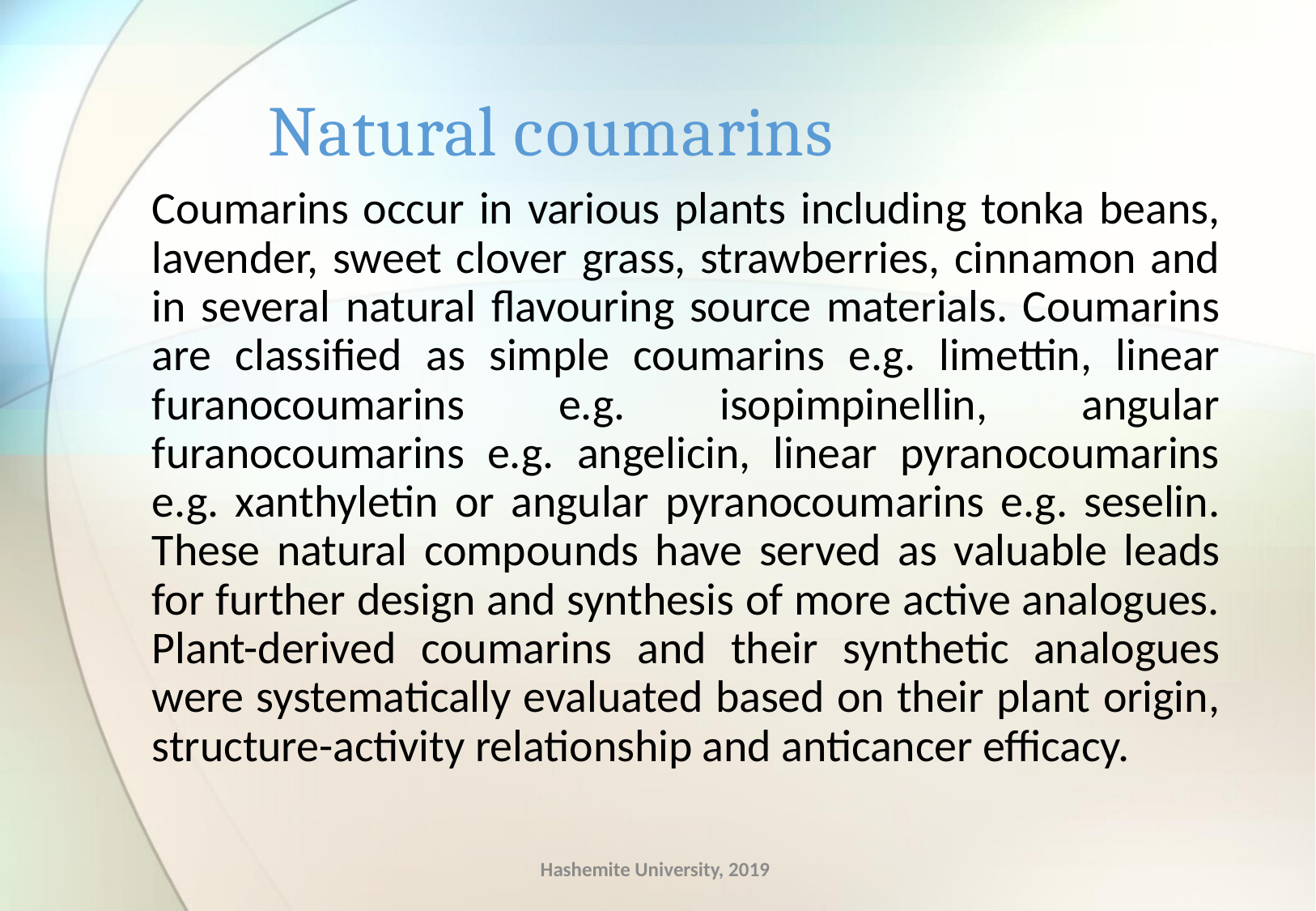

Natural coumarins
Coumarins occur in various plants including tonka beans, lavender, sweet clover grass, strawberries, cinnamon and in several natural flavouring source materials. Coumarins are classified as simple coumarins e.g. limettin, linear furanocoumarins e.g. isopimpinellin, angular furanocoumarins e.g. angelicin, linear pyranocoumarins e.g. xanthyletin or angular pyranocoumarins e.g. seselin. These natural compounds have served as valuable leads for further design and synthesis of more active analogues. Plant-derived coumarins and their synthetic analogues were systematically evaluated based on their plant origin, structure-activity relationship and anticancer efficacy.

Hashemite University, 2019